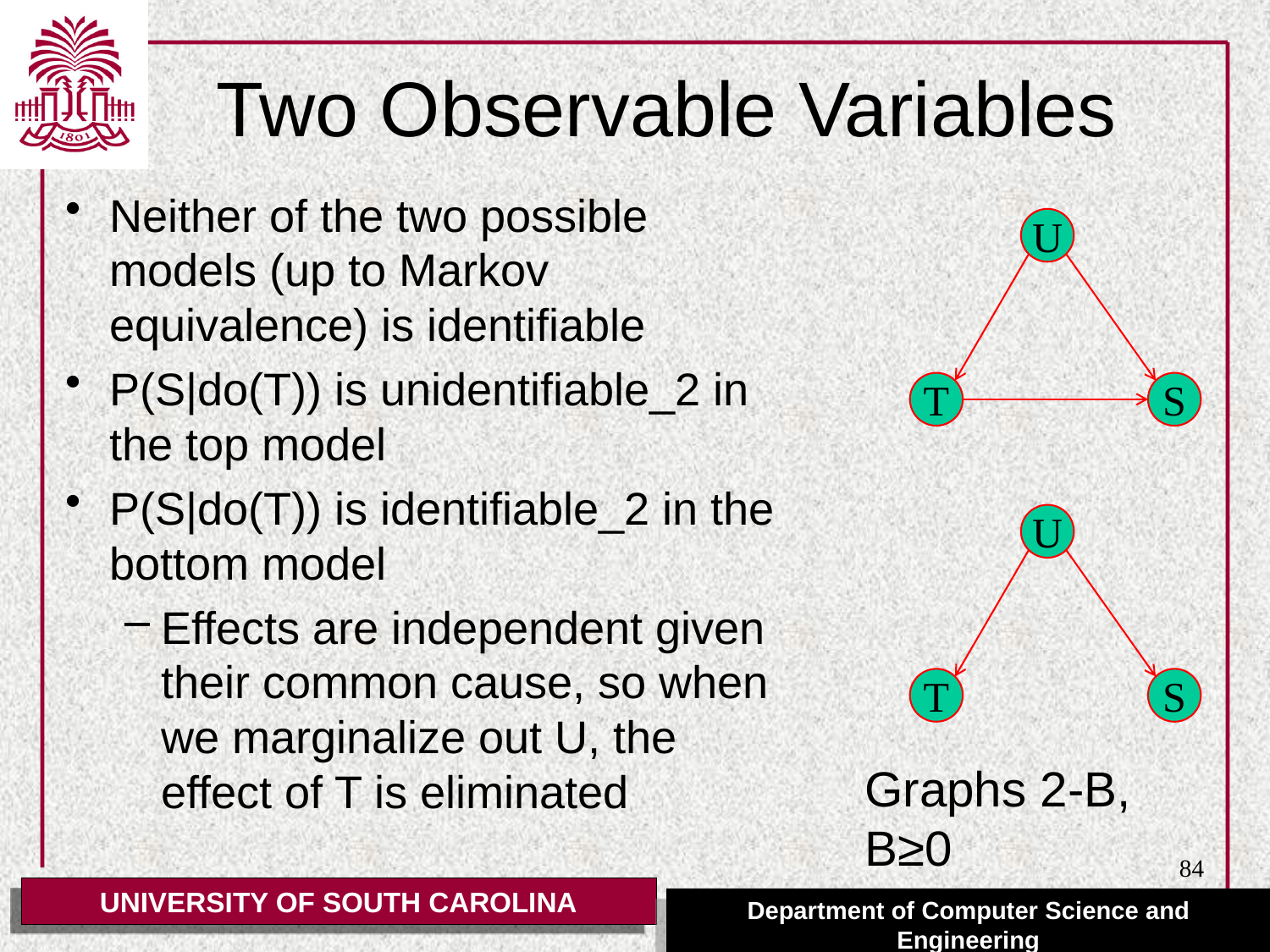

# Two Observable Variables
Neither of the two possible models (up to Markov equivalence) is identifiable
P(S|do(T)) is unidentifiable_2 in the top model
P(S|do(T)) is identifiable_2 in the bottom model
Effects are independent given their common cause, so when we marginalize out U, the effect of T is eliminated
U
T
S
U
T
S
Graphs 2-B, B≥0
84